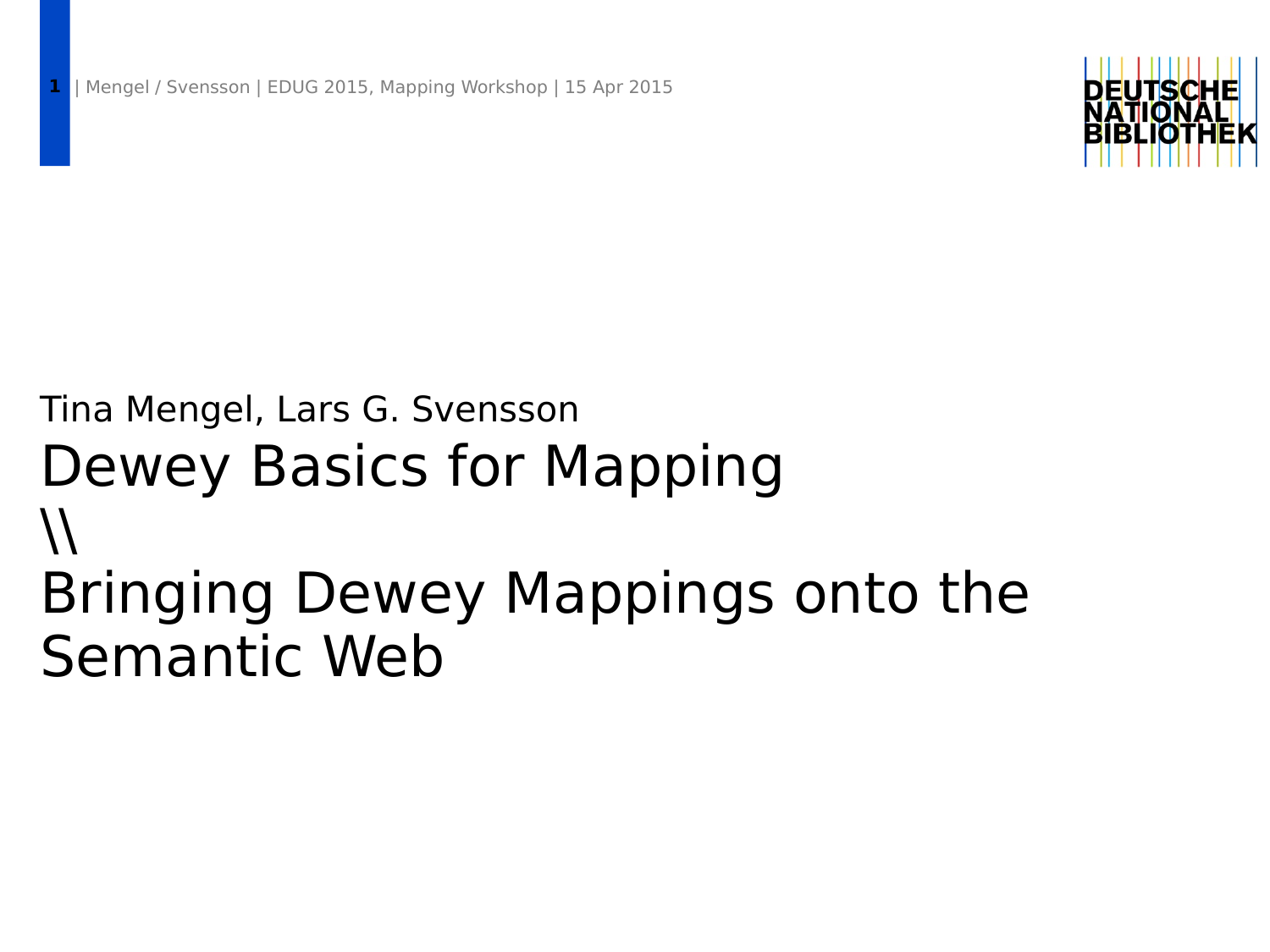

1
| Mengel / Svensson | EDUG 2015, Mapping Workshop | 15 Apr 2015
Tina Mengel, Lars G. Svensson
# Dewey Basics for Mapping \\ Bringing Dewey Mappings onto the Semantic Web